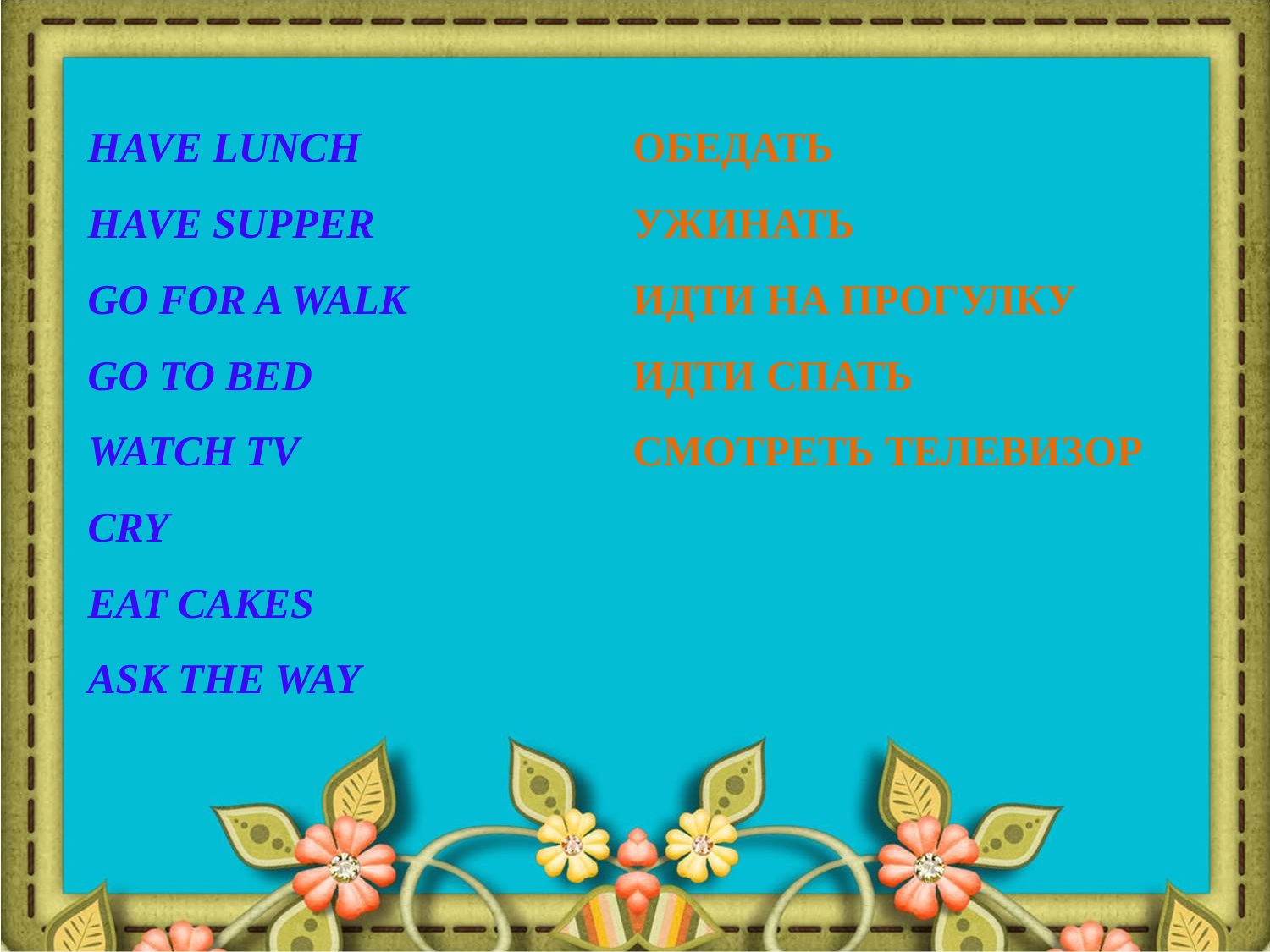

| HAVE LUNCH | ОБЕДАТЬ |
| --- | --- |
| HAVE SUPPER | УЖИНАТЬ |
| GO FOR A WALK | ИДТИ НА ПРОГУЛКУ |
| GO TO BED | ИДТИ СПАТЬ |
| WATCH TV | СМОТРЕТЬ ТЕЛЕВИЗОР |
| CRY |  |
| EAT CAKES |  |
| ASK THE WAY |  |